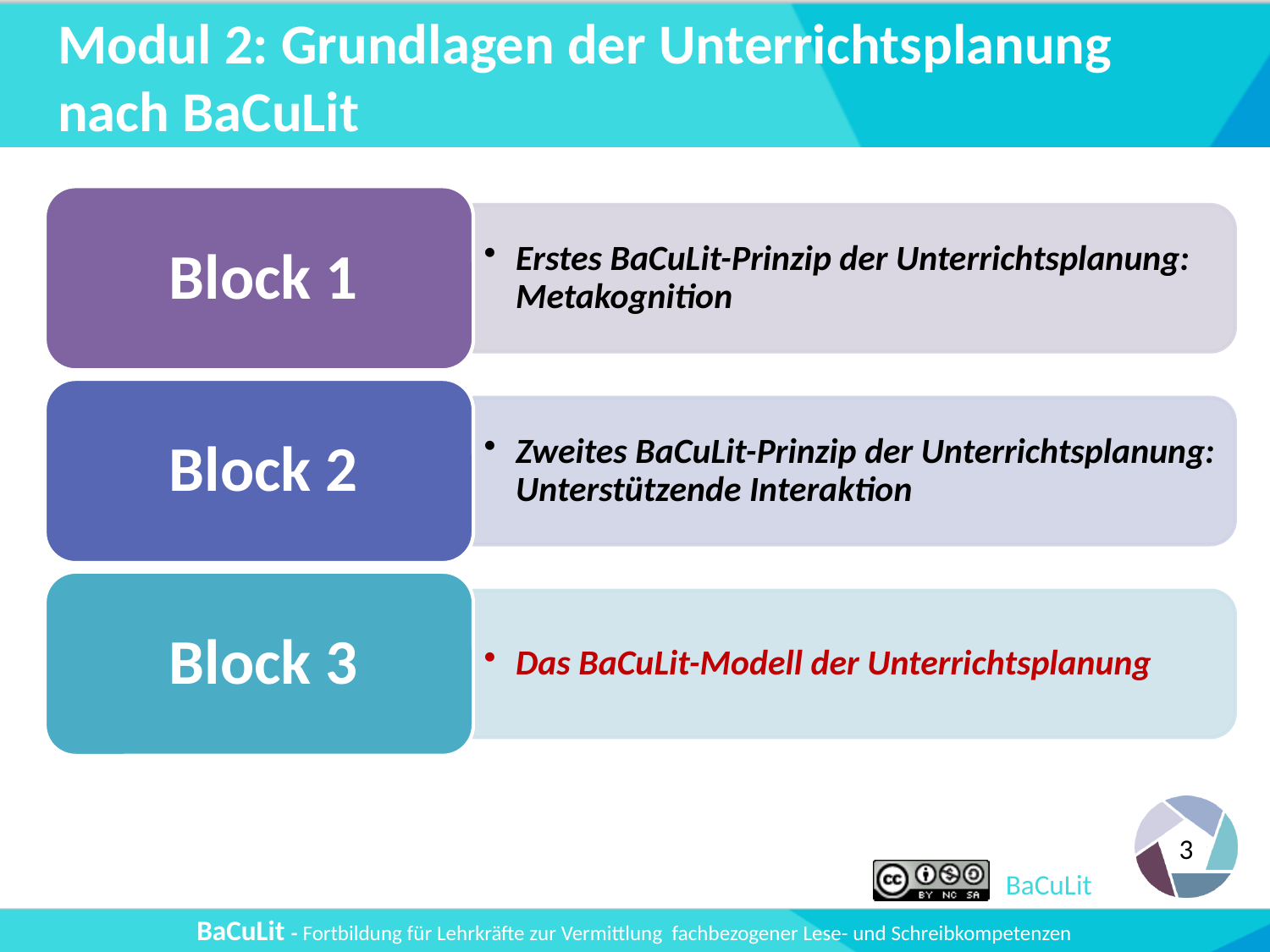

# Modul 2: Grundlagen der Unterrichtsplanung nach BaCuLit
Erstes BaCuLit-Prinzip der Unterrichtsplanung: Metakognition
Block 1
Zweites BaCuLit-Prinzip der Unterrichtsplanung: Unterstützende Interaktion
Block 2
Das BaCuLit-Modell der Unterrichtsplanung
Block 3